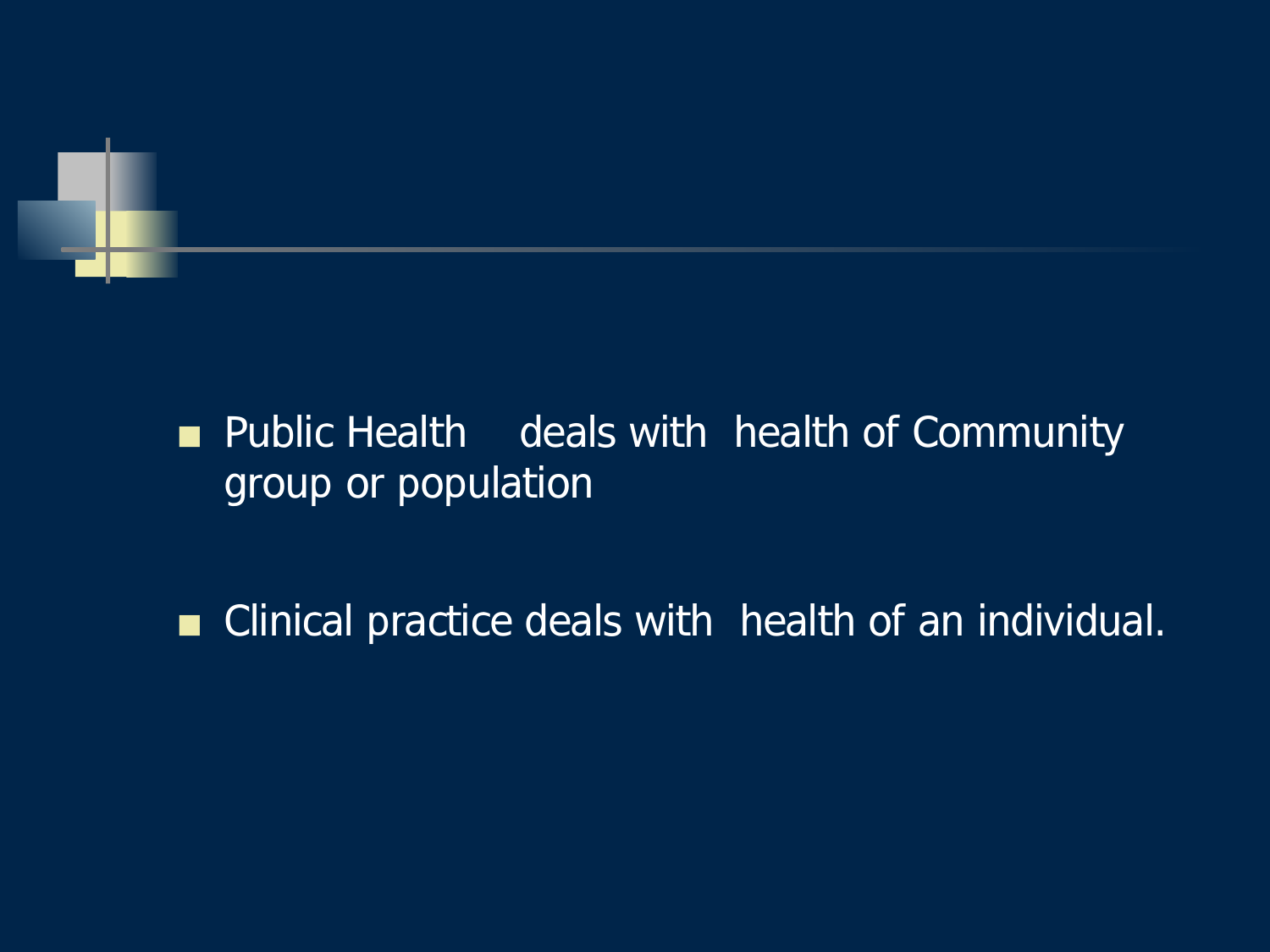

#

Public Health    deals with  health of Community group or population

Clinical practice deals with  health of an individual.